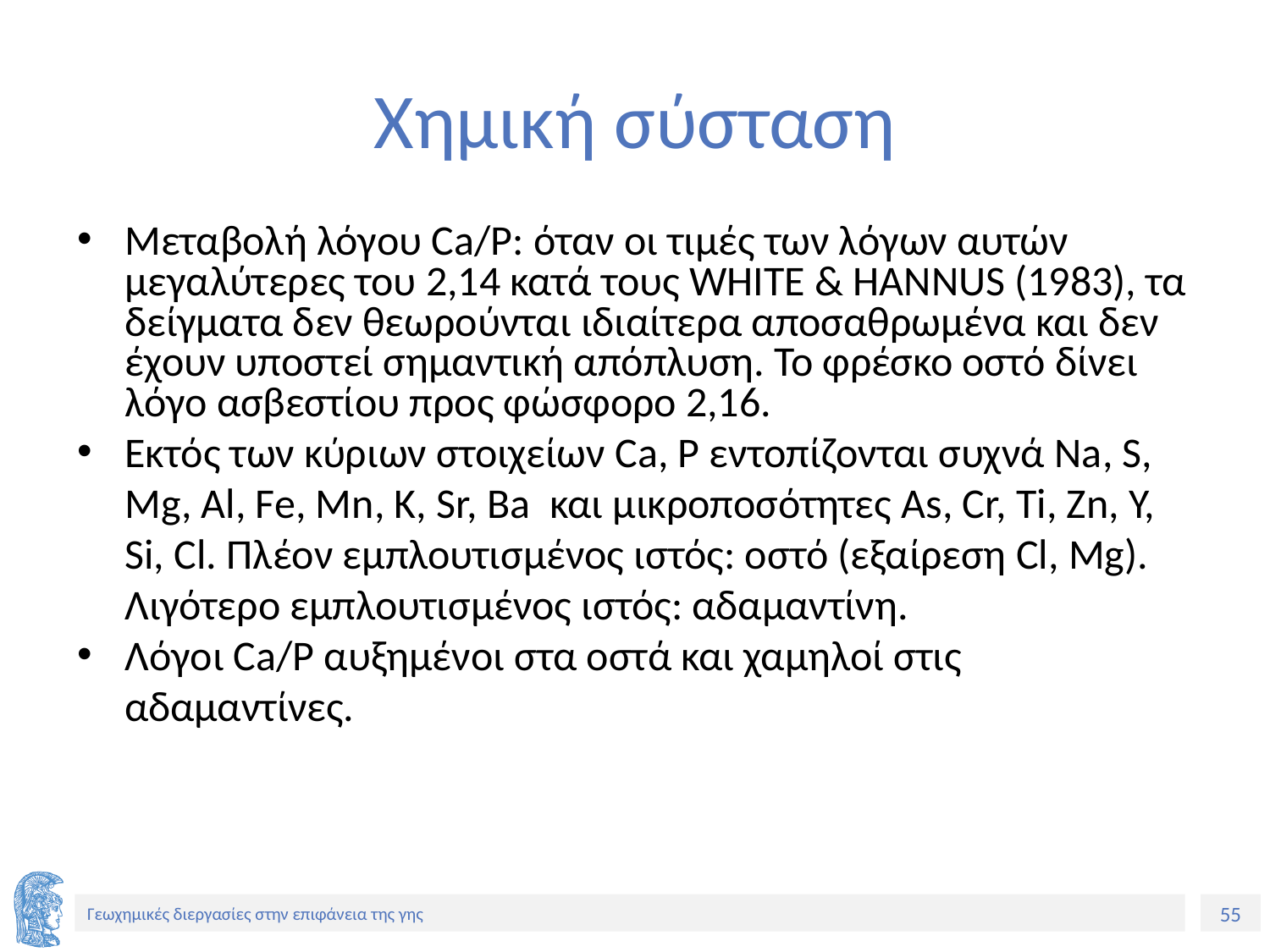

# Χημική σύσταση
Μεταβολή λόγου Ca/P: όταν οι τιμές των λόγων αυτών μεγαλύτερες του 2,14 κατά τους WHITE & HANNUS (1983), τα δείγματα δεν θεωρούνται ιδιαίτερα αποσαθρωμένα και δεν έχουν υποστεί σημαντική απόπλυση. Το φρέσκο οστό δίνει λόγο ασβεστίου προς φώσφορο 2,16.
Εκτός των κύριων στοιχείων Ca, P εντοπίζονται συχνά Na, S, Mg, Al, Fe, Mn, K, Sr, Ba  και μικροποσότητες As, Cr, Ti, Zn, Y, Si, Cl. Πλέον εμπλουτισμένος ιστός: οστό (εξαίρεση Cl, Mg). Λιγότερο εμπλουτισμένος ιστός: αδαμαντίνη.
Λόγοι Ca/P αυξημένοι στα οστά και χαμηλοί στις αδαμαντίνες.